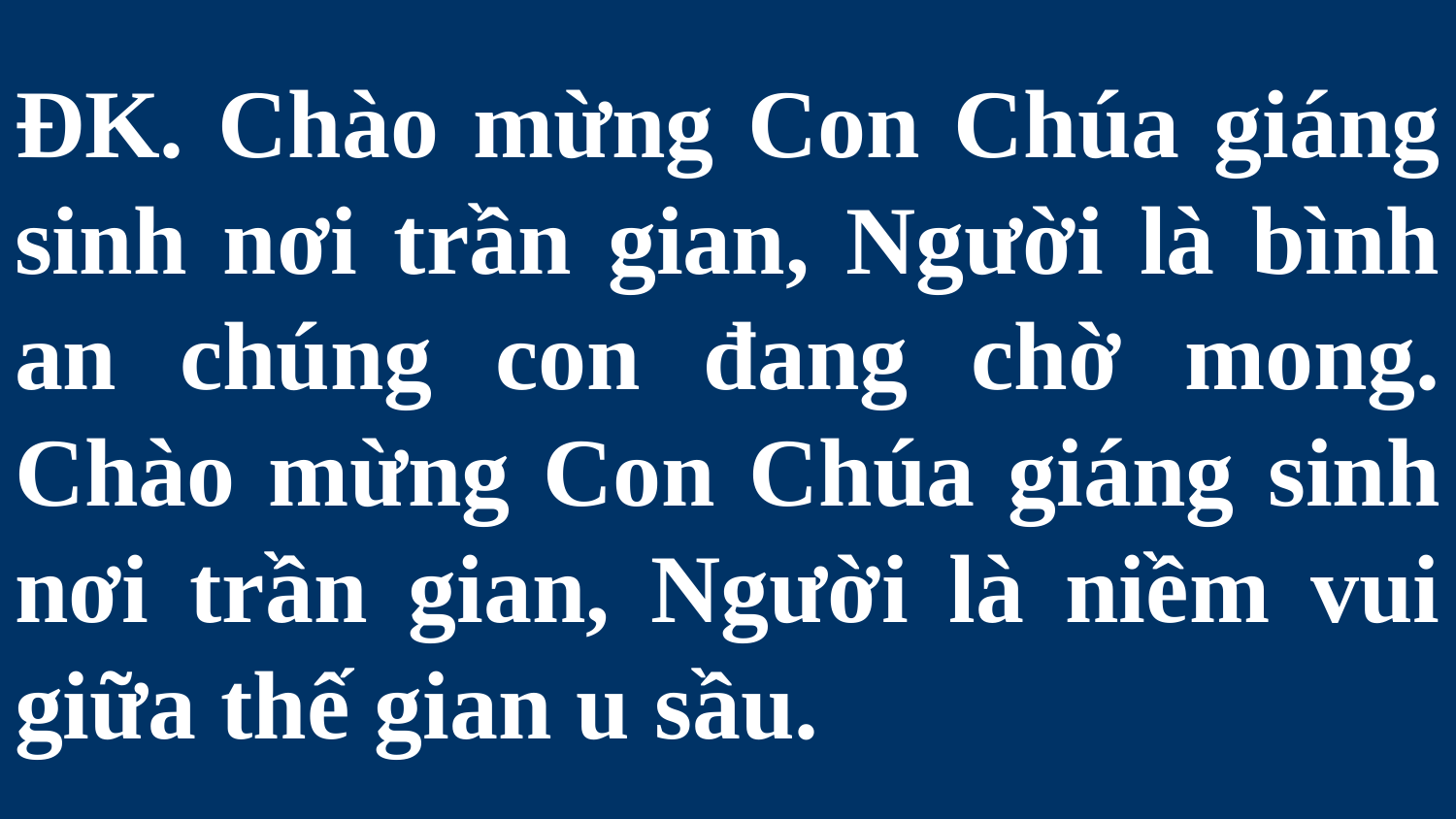

# ĐK. Chào mừng Con Chúa giáng sinh nơi trần gian, Người là bình an chúng con đang chờ mong. Chào mừng Con Chúa giáng sinh nơi trần gian, Người là niềm vui giữa thế gian u sầu.